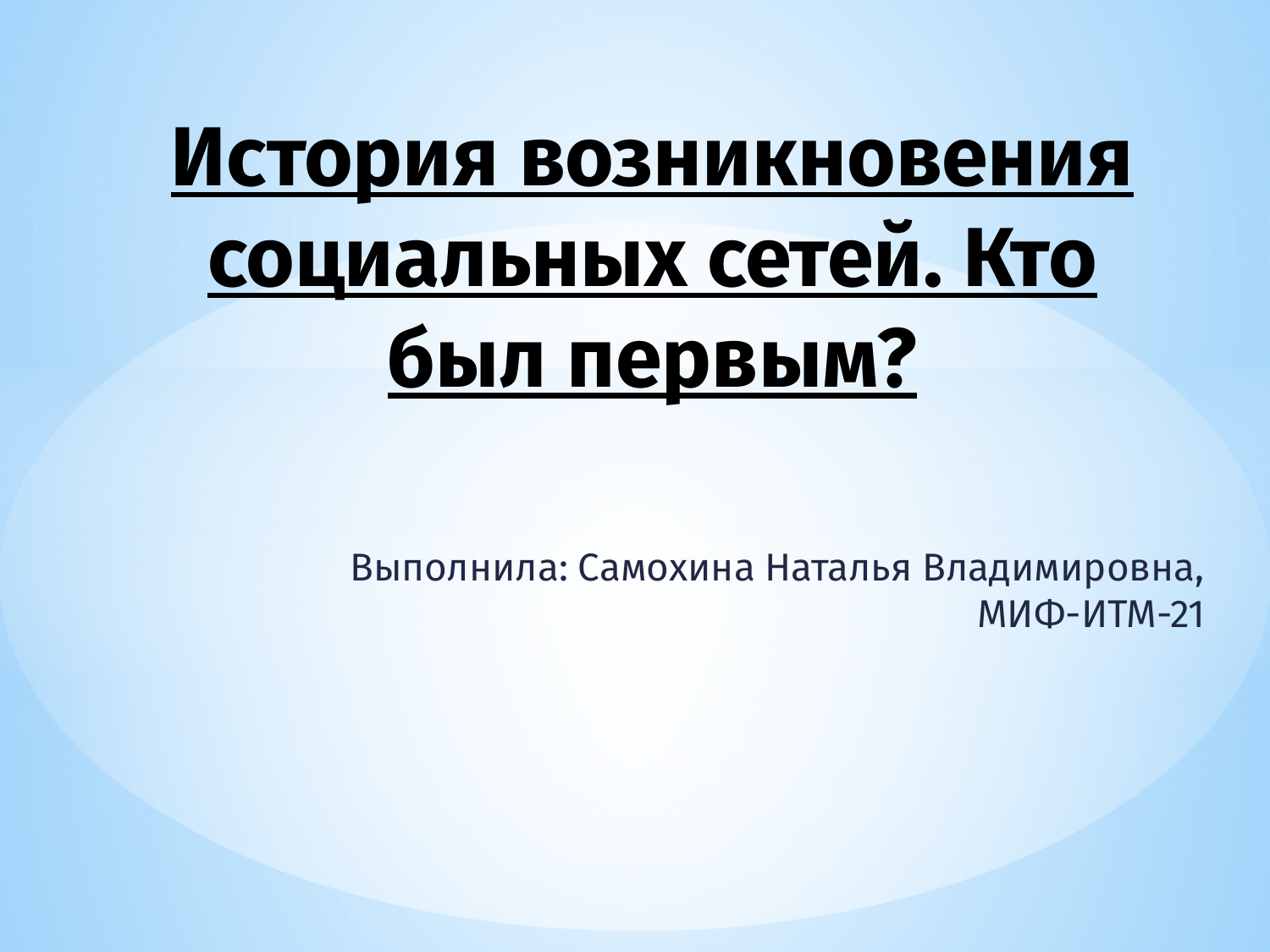

# История возникновения социальных сетей. Кто был первым?
Выполнила: Самохина Наталья Владимировна, МИФ-ИТМ-21